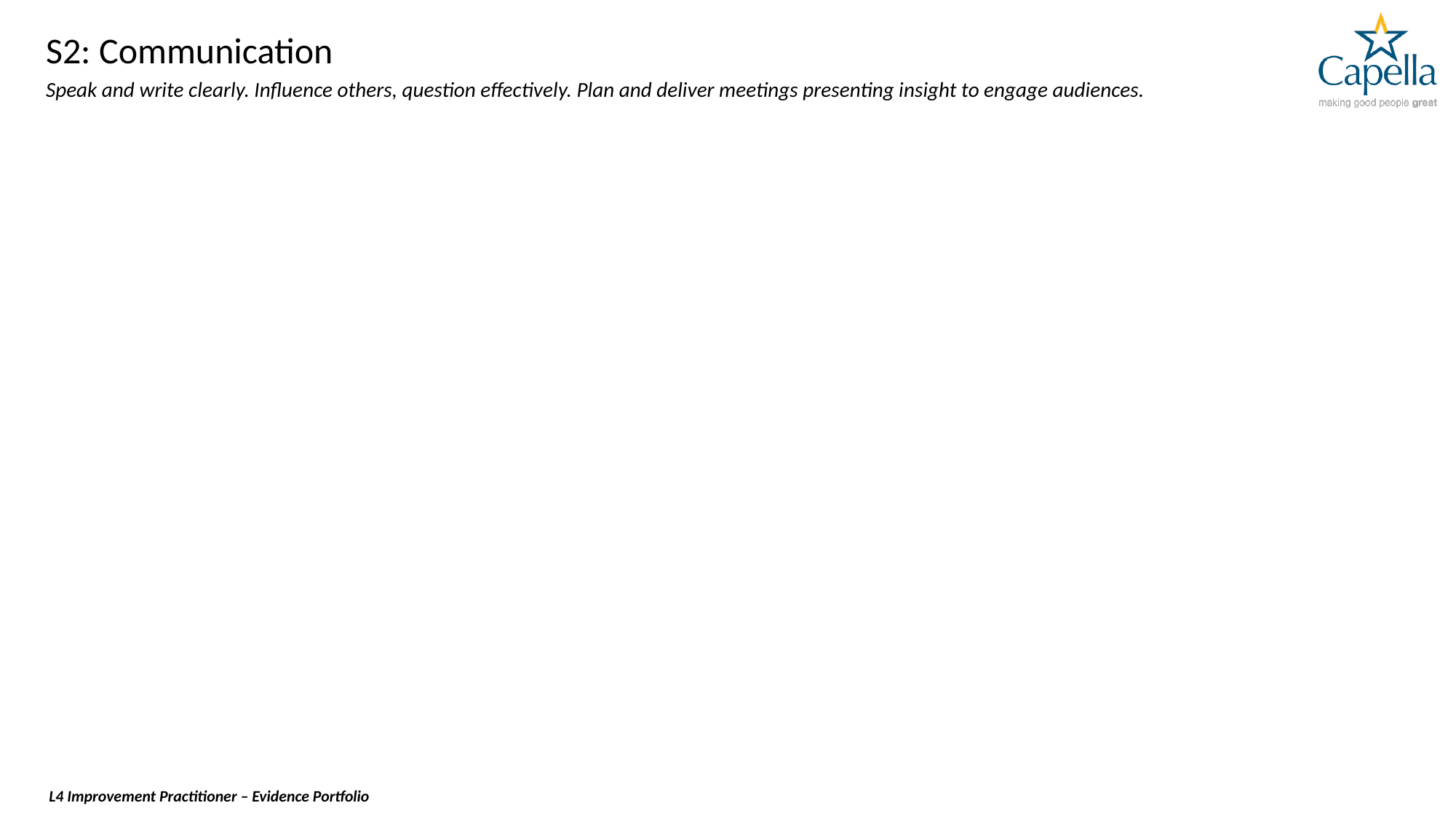

# S2: Communication
Speak and write clearly. Influence others, question effectively. Plan and deliver meetings presenting insight to engage audiences.